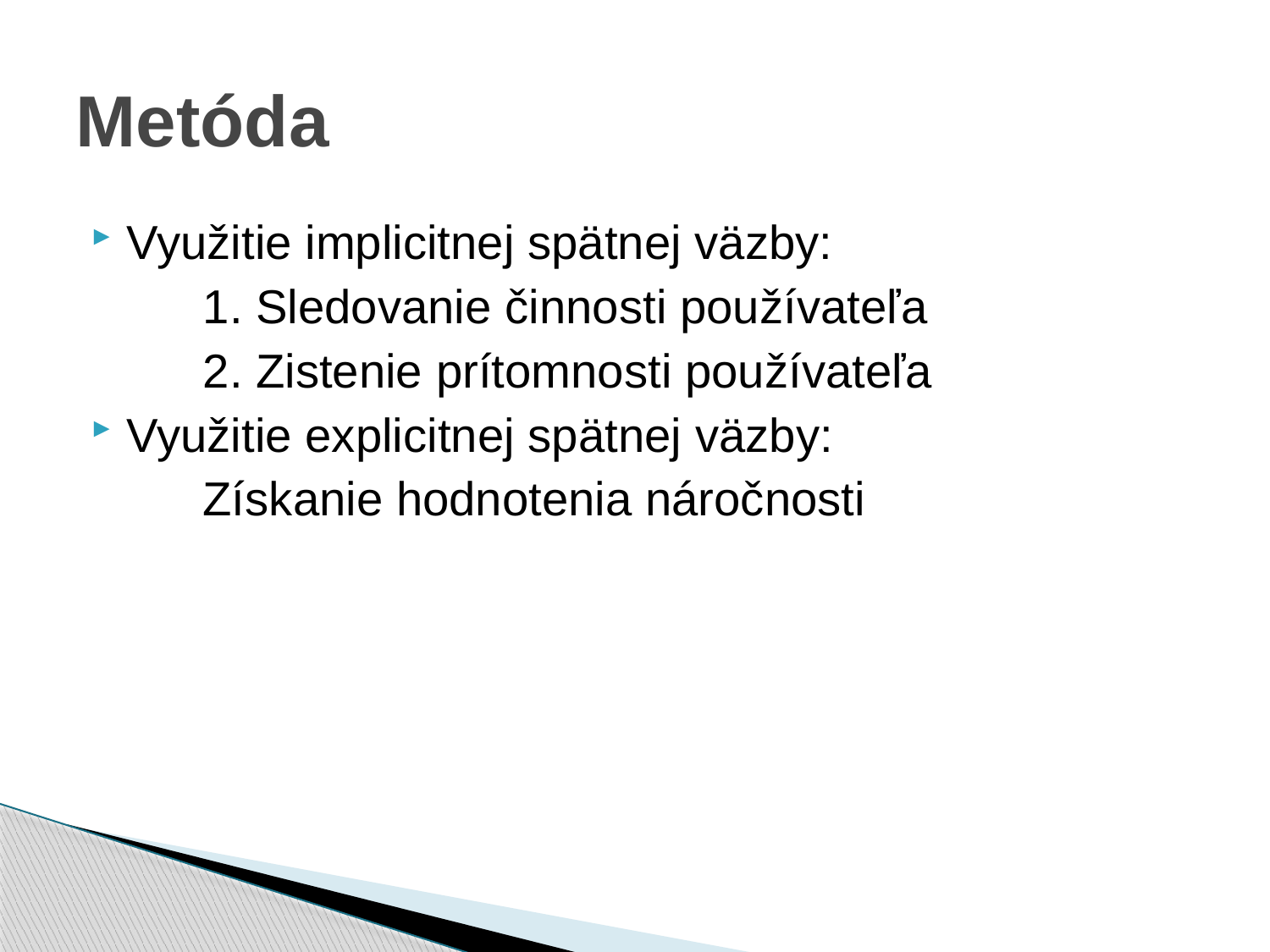

# Metóda
Využitie implicitnej spätnej väzby:
	1. Sledovanie činnosti používateľa
	2. Zistenie prítomnosti používateľa
Využitie explicitnej spätnej väzby:
	Získanie hodnotenia náročnosti